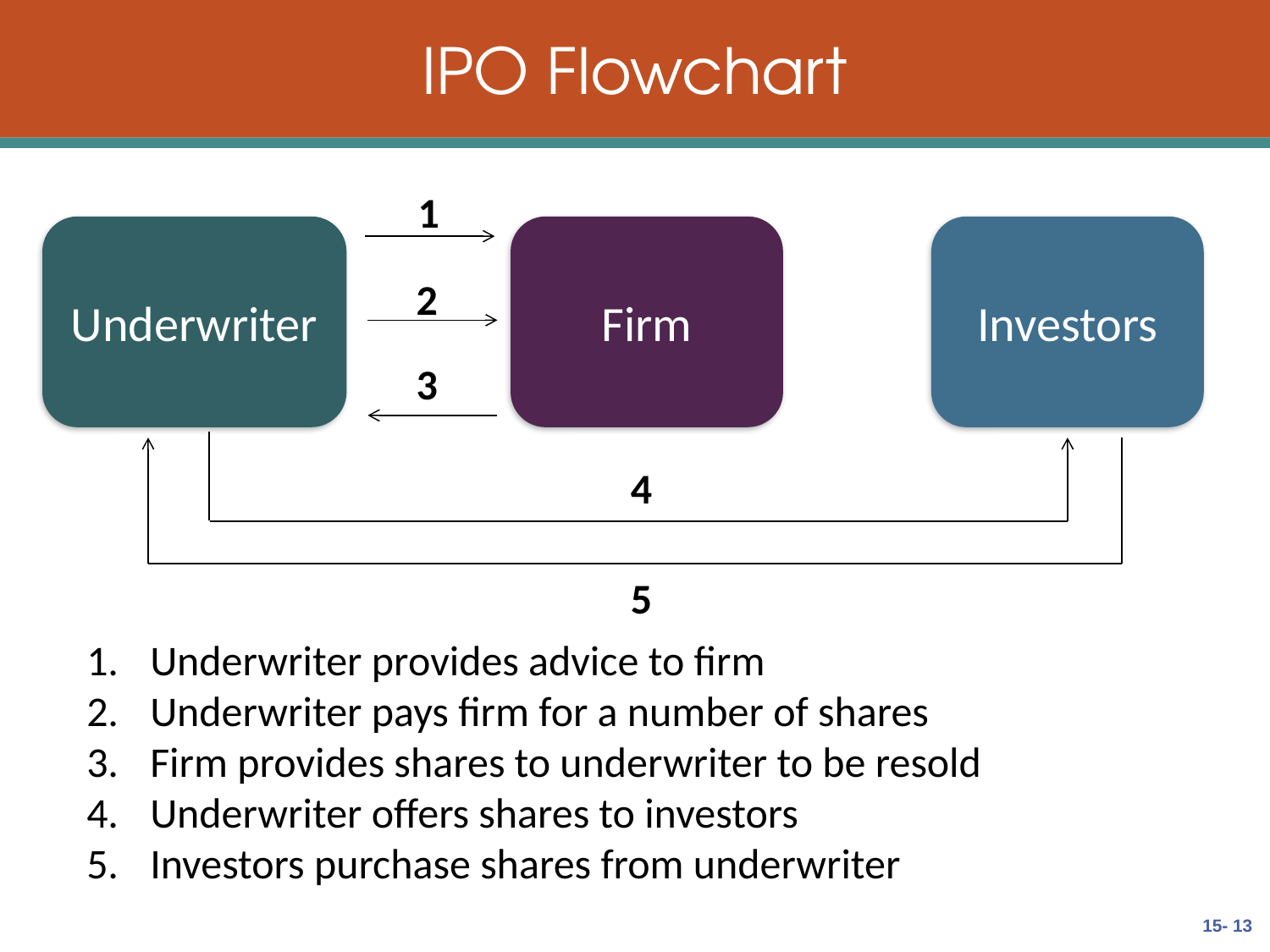

# IPO Flowchart
1

Underwriter

Firm

Investors

2
3
4
5
Underwriter provides advice to firm
Underwriter pays firm for a number of shares
Firm provides shares to underwriter to be resold
Underwriter offers shares to investors
Investors purchase shares from underwriter